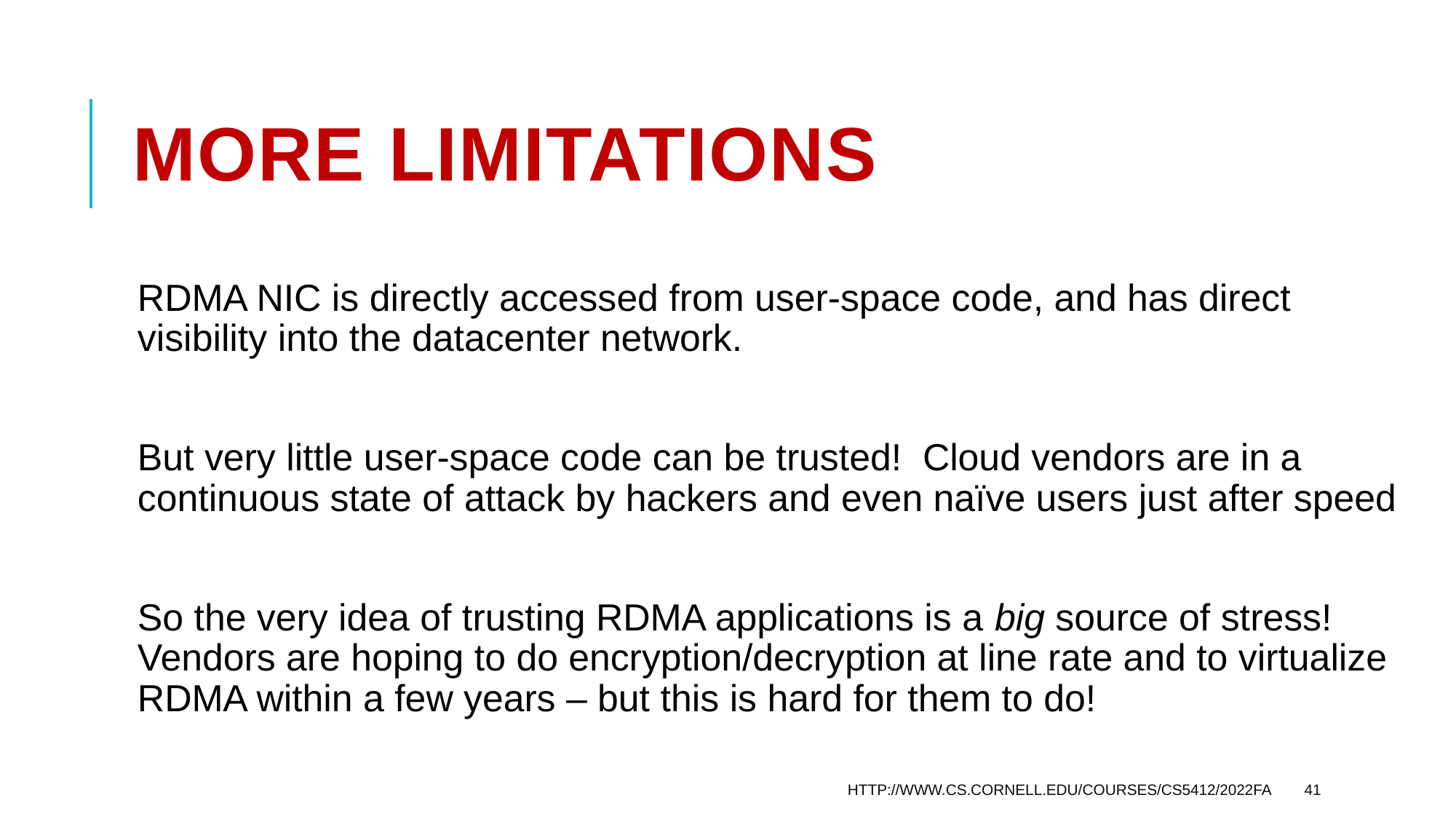

# More limitations
RDMA NIC is directly accessed from user-space code, and has direct visibility into the datacenter network.

But very little user-space code can be trusted!  Cloud vendors are in a continuous state of attack by hackers and even naïve users just after speed

So the very idea of trusting RDMA applications is a big source of stress!  Vendors are hoping to do encryption/decryption at line rate and to virtualize RDMA within a few years – but this is hard for them to do!
http://www.cs.cornell.edu/courses/cs5412/2022fa
41